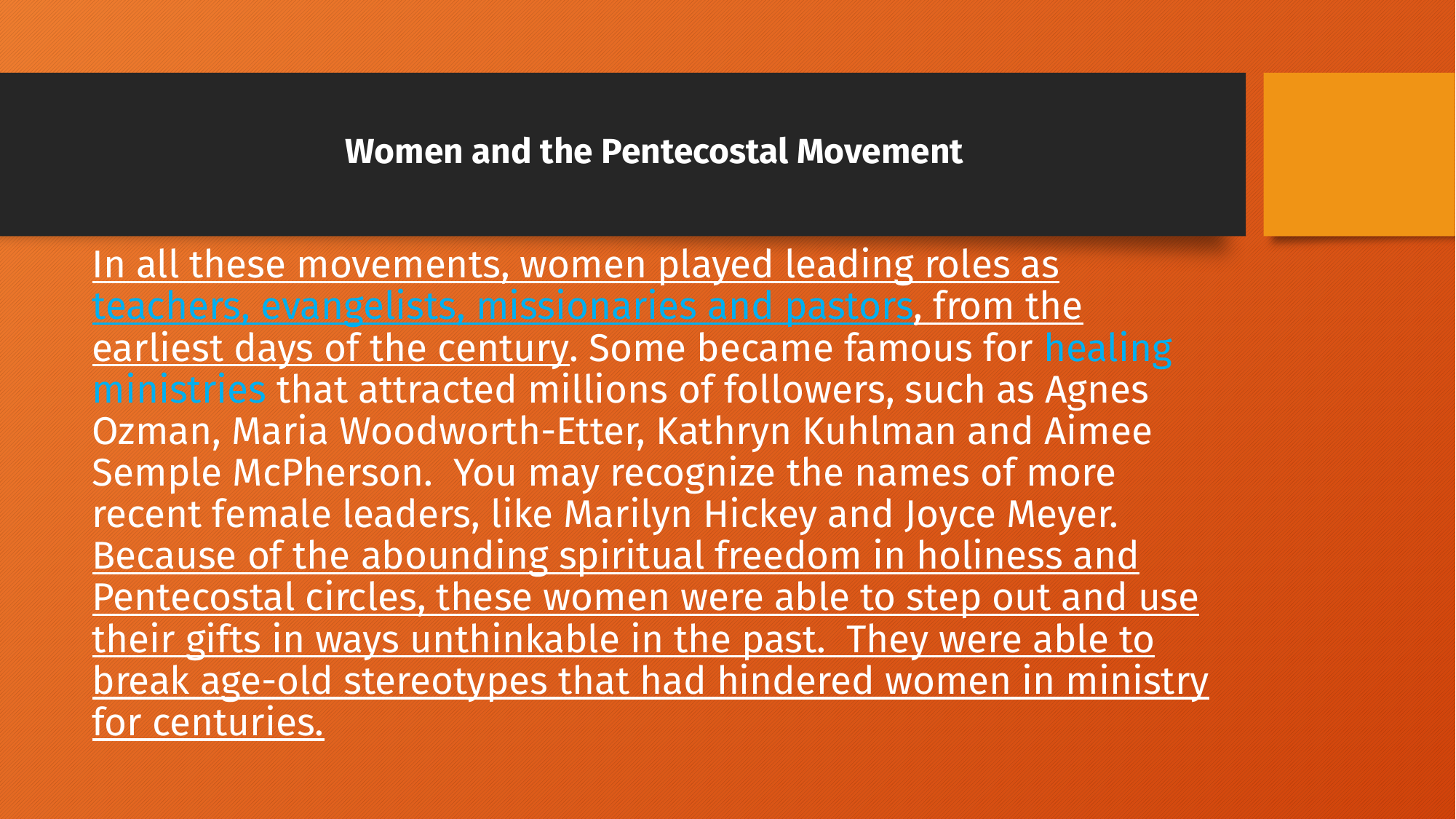

# Women and the Pentecostal Movement
In all these movements, women played leading roles as teachers, evangelists, missionaries and pastors, from the earliest days of the century. Some became famous for healing ministries that attracted millions of followers, such as Agnes Ozman, Maria Woodworth-Etter, Kathryn Kuhlman and Aimee Semple McPherson.  You may recognize the names of more recent female leaders, like Marilyn Hickey and Joyce Meyer. Because of the abounding spiritual freedom in holiness and Pentecostal circles, these women were able to step out and use their gifts in ways unthinkable in the past.  They were able to break age-old stereotypes that had hindered women in ministry for centuries.